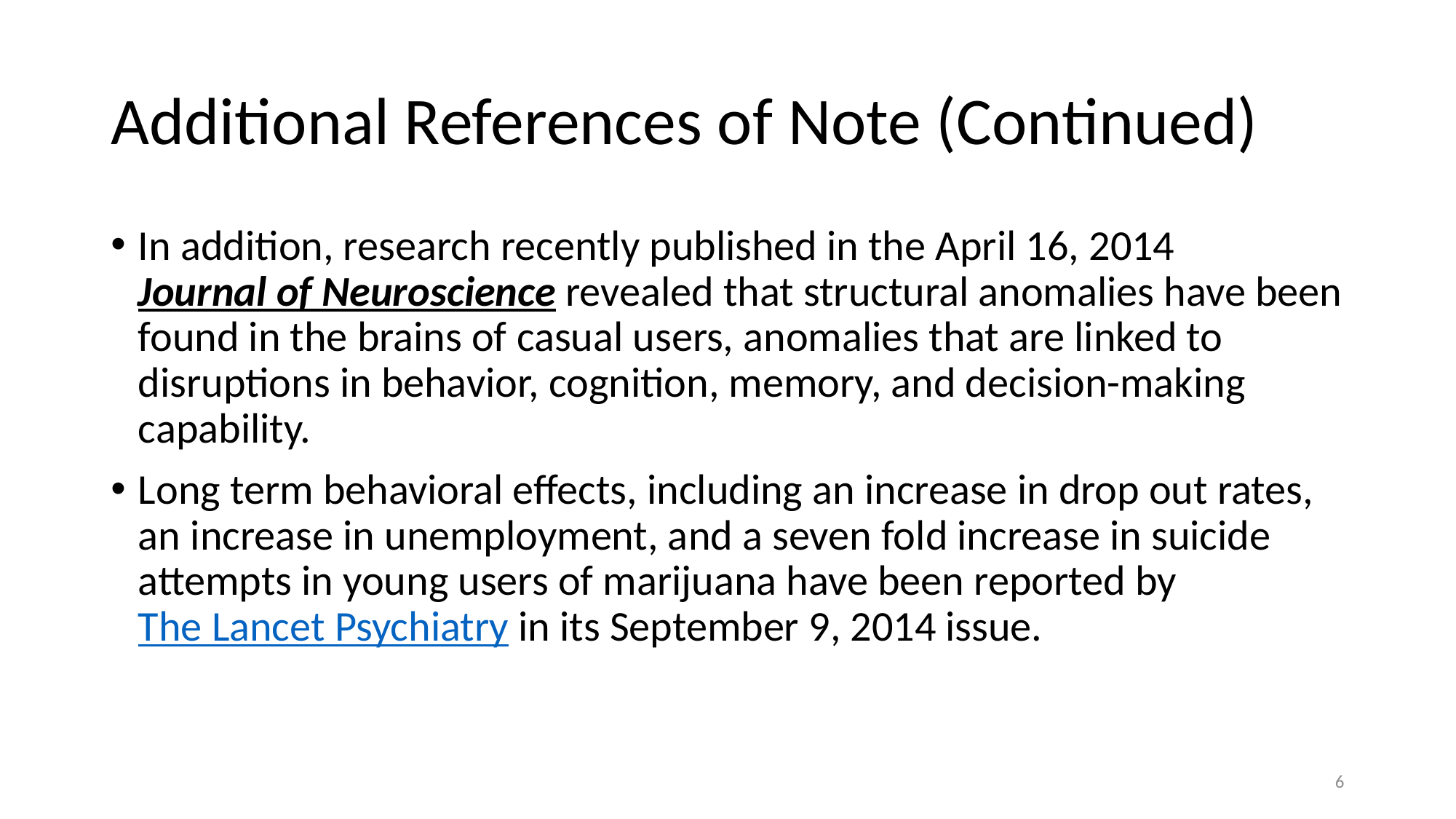

# Additional References of Note (Continued)
In addition, research recently published in the April 16, 2014 Journal of Neuroscience revealed that structural anomalies have been found in the brains of casual users, anomalies that are linked to disruptions in behavior, cognition, memory, and decision-making capability.
Long term behavioral effects, including an increase in drop out rates, an increase in unemployment, and a seven fold increase in suicide attempts in young users of marijuana have been reported by The Lancet Psychiatry in its September 9, 2014 issue.

6